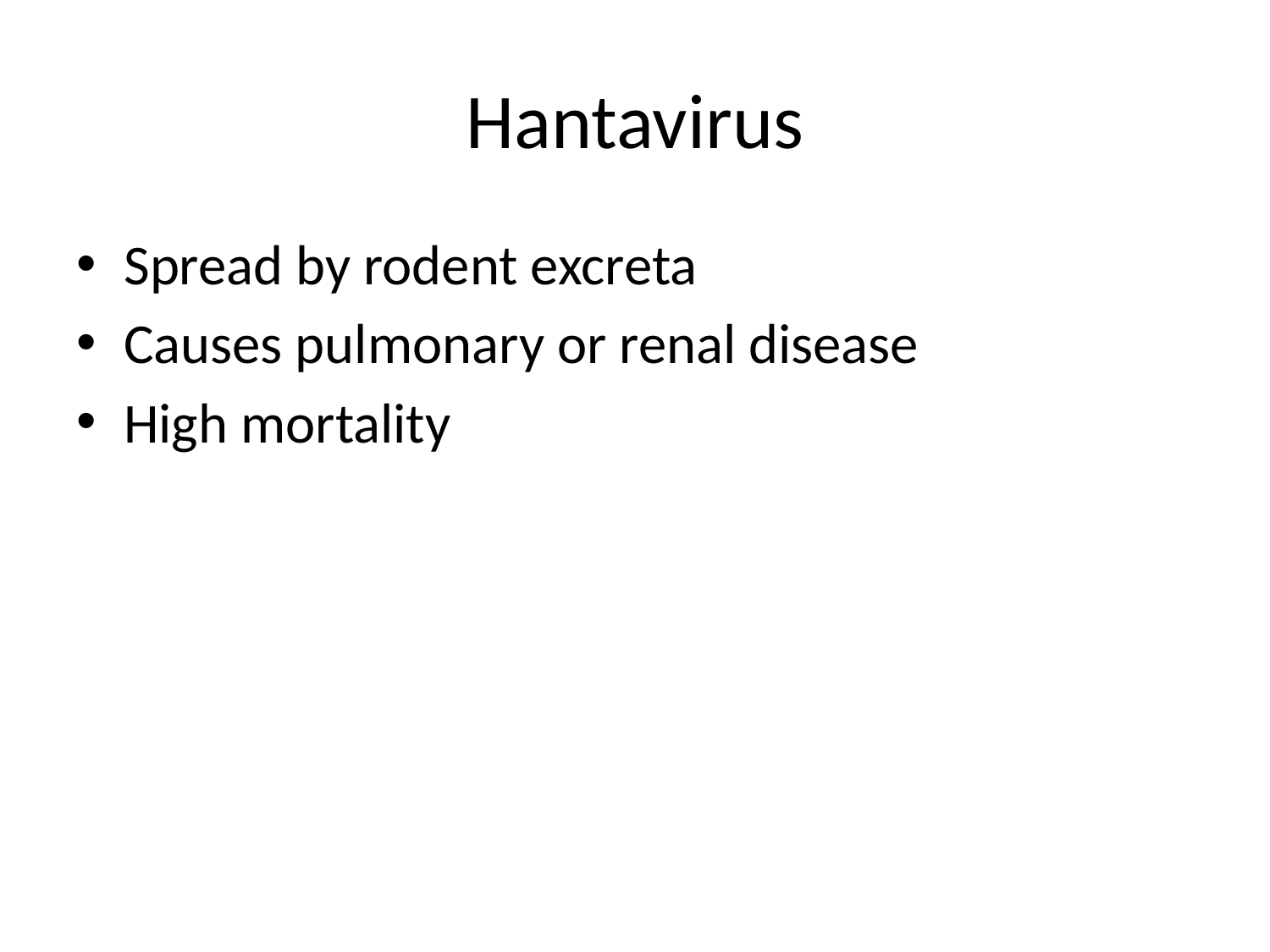

# Hantavirus
Spread by rodent excreta
Causes pulmonary or renal disease
High mortality